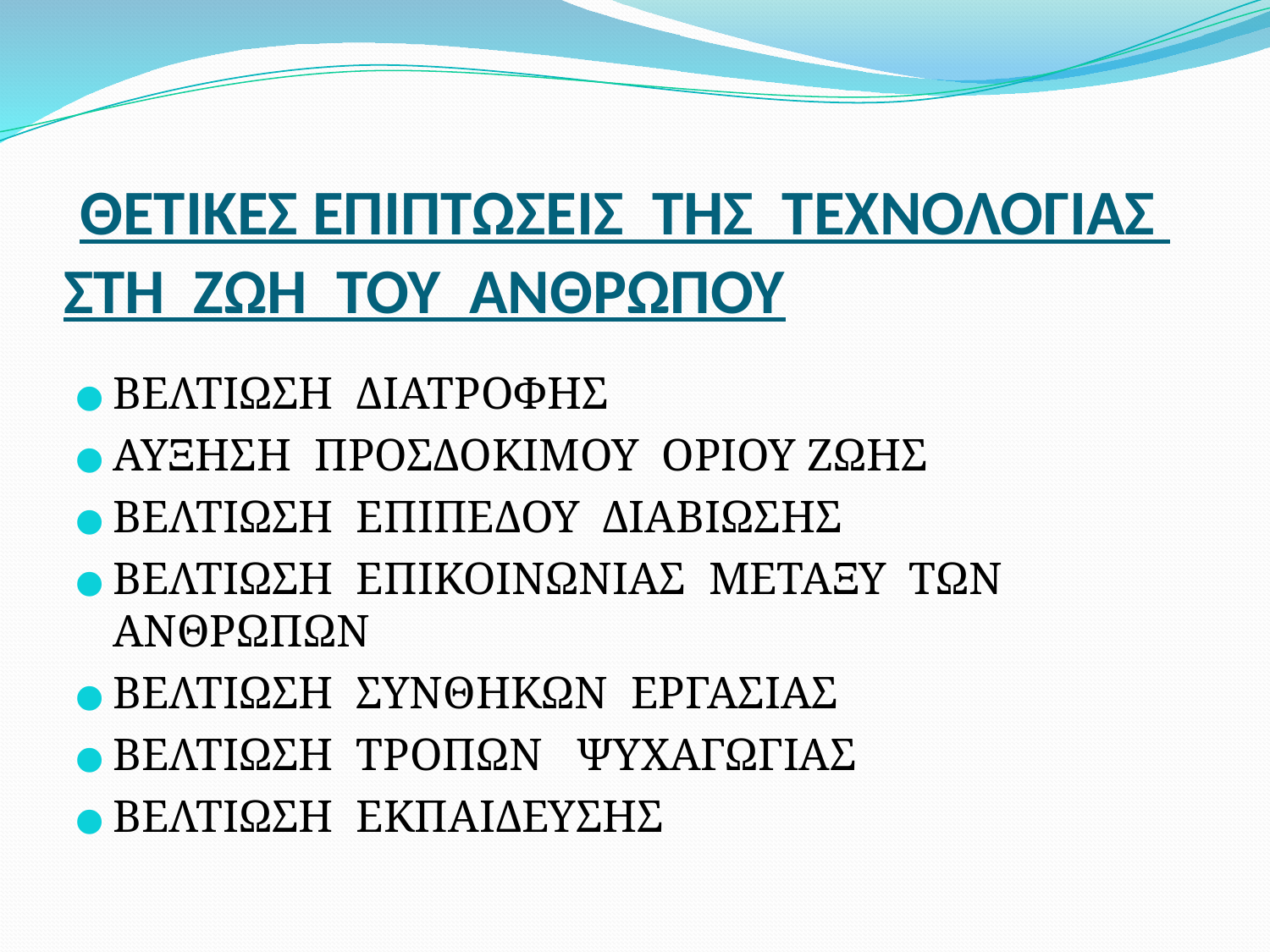

# ΘΕΤΙΚΕΣ ΕΠΙΠΤΩΣΕΙΣ  ΤΗΣ  ΤΕΧΝΟΛΟΓΙΑΣ  ΣΤΗ  ΖΩΗ  ΤΟΥ  ΑΝΘΡΩΠΟΥ

ΒΕΛΤΙΩΣΗ  ΔΙΑΤΡΟΦΗΣ
ΑΥΞΗΣΗ  ΠΡΟΣΔΟΚΙΜΟΥ  ΟΡΙΟΥ ΖΩΗΣ
ΒΕΛΤΙΩΣΗ  ΕΠΙΠΕΔΟΥ  ΔΙΑΒΙΩΣΗΣ
ΒΕΛΤΙΩΣΗ  ΕΠΙΚΟΙΝΩΝΙΑΣ  ΜΕΤΑΞΥ  ΤΩΝ  ΑΝΘΡΩΠΩΝ
ΒΕΛΤΙΩΣΗ  ΣΥΝΘΗΚΩΝ  ΕΡΓΑΣΙΑΣ
ΒΕΛΤΙΩΣΗ  ΤΡΟΠΩΝ   ΨΥΧΑΓΩΓΙΑΣ
ΒΕΛΤΙΩΣΗ  ΕΚΠΑΙΔΕΥΣΗΣ